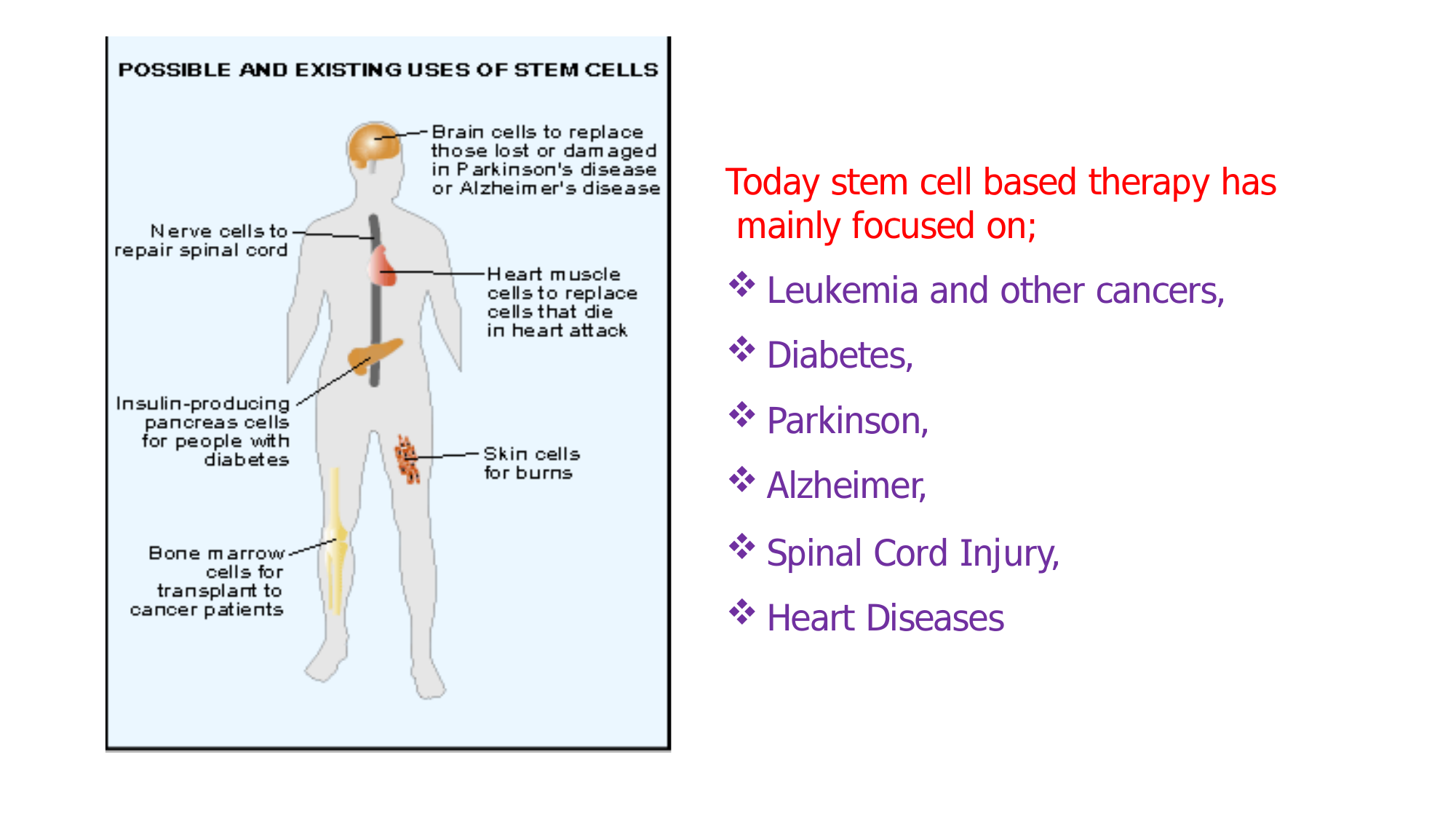

Today stem cell based therapy has  mainly focused on;
Leukemia and other cancers,
Diabetes,
Parkinson,
Alzheimer,
Spinal Cord Injury,
Heart Diseases